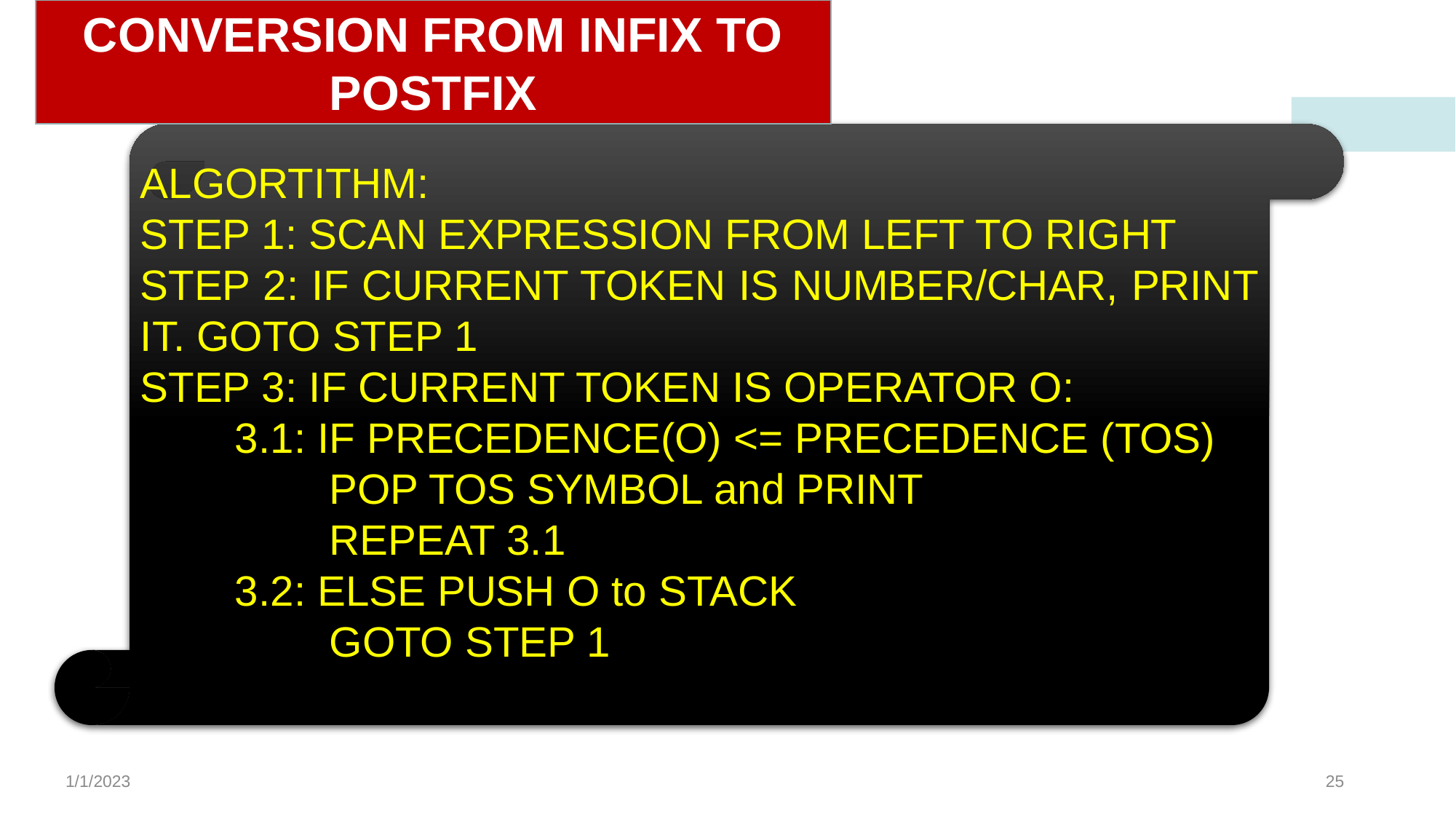

CONVERSION FROM INFIX TO POSTFIX
ALGORTITHM:
STEP 1: SCAN EXPRESSION FROM LEFT TO RIGHT
STEP 2: IF CURRENT TOKEN IS NUMBER/CHAR, PRINT IT. GOTO STEP 1
STEP 3: IF CURRENT TOKEN IS OPERATOR O:
        3.1: IF PRECEDENCE(O) <= PRECEDENCE (TOS)
                POP TOS SYMBOL and PRINT
                REPEAT 3.1
        3.2: ELSE PUSH O to STACK
                GOTO STEP 1

1/1/2023

25